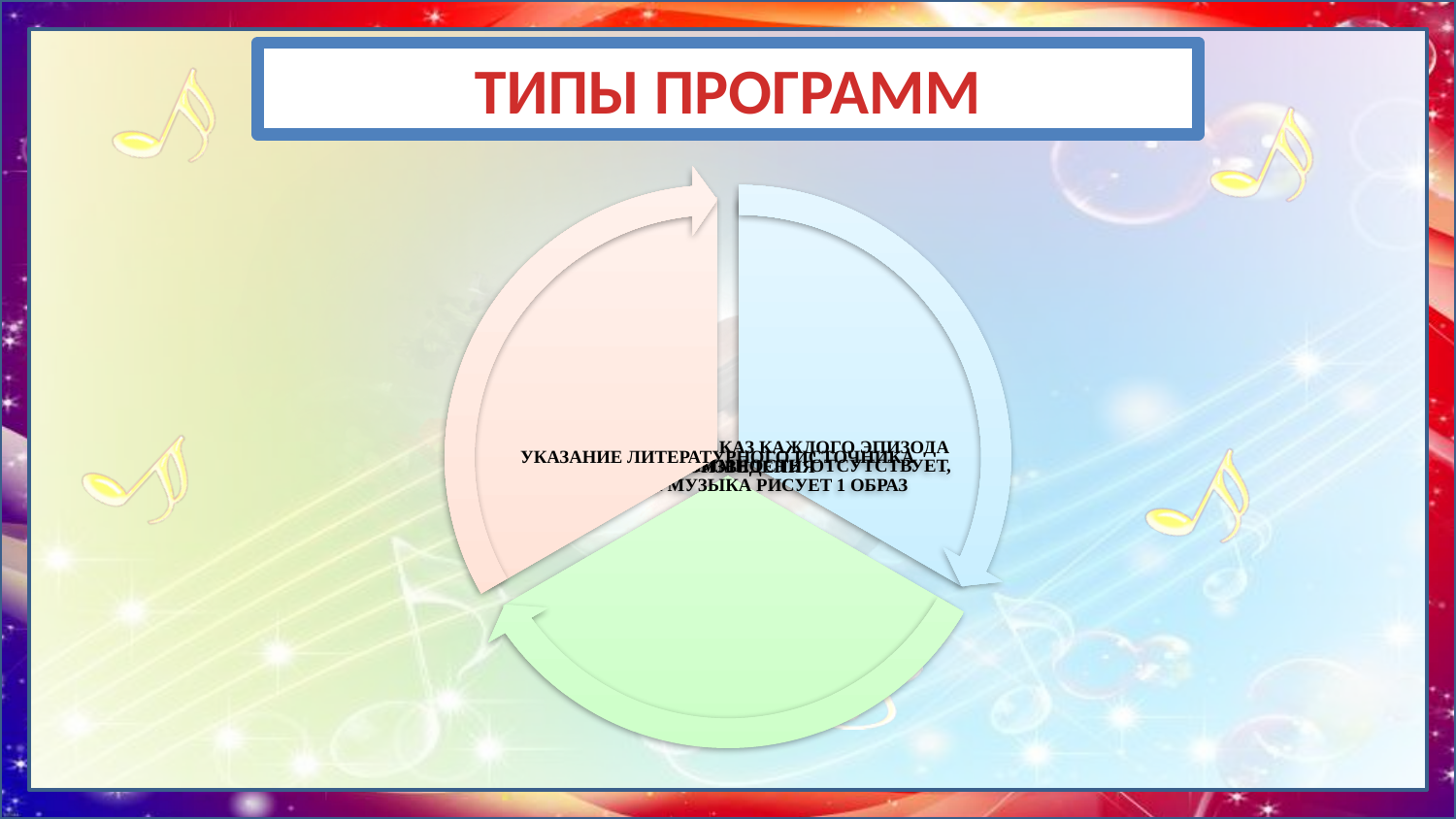

# ТИПЫ ПРОГРАММ
ПОДРОБНЫЙ ПЕРЕСКАЗ КАЖДОГО ЭПИЗОДА ПРОИЗВЕДЕНИЯ
КАРТИННАЯ ПРОГРАММНОСТЬ  ОТСУТСТВУЕТ, СЮЖЕТНАЯ МУЗЫКА РИСУЕТ 1 ОБРАЗ
УКАЗАНИЕ ЛИТЕРАТУРНОГО ИСТОЧНИКА